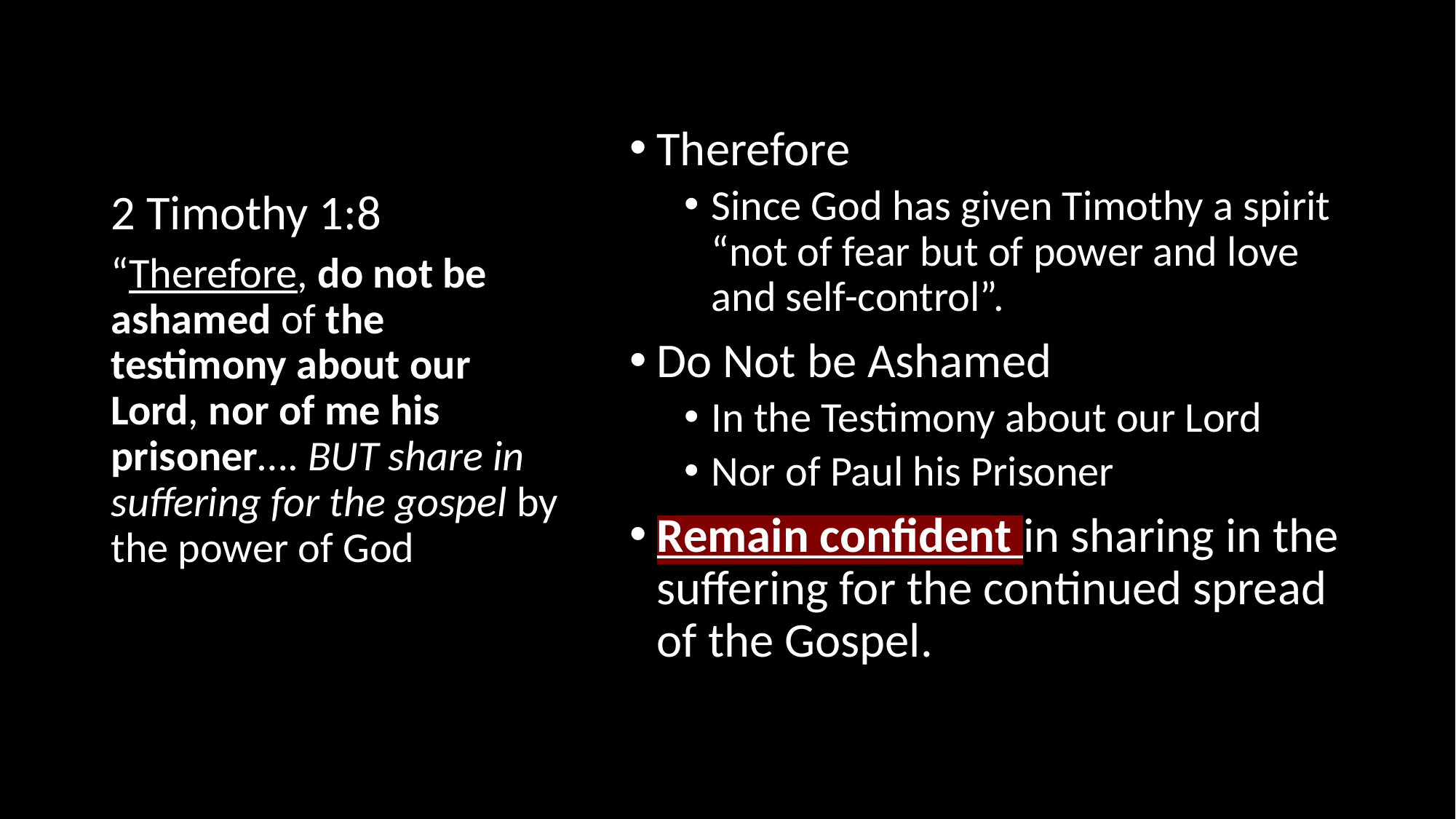

# 2 Timothy 1:8
Therefore
Since God has given Timothy a spirit “not of fear but of power and love and self-control”.
Do Not be Ashamed
In the Testimony about our Lord
Nor of Paul his Prisoner
Remain confident in sharing in the suffering for the continued spread of the Gospel.
“Therefore, do not be ashamed of the testimony about our Lord, nor of me his prisoner…. BUT share in suffering for the gospel by the power of God